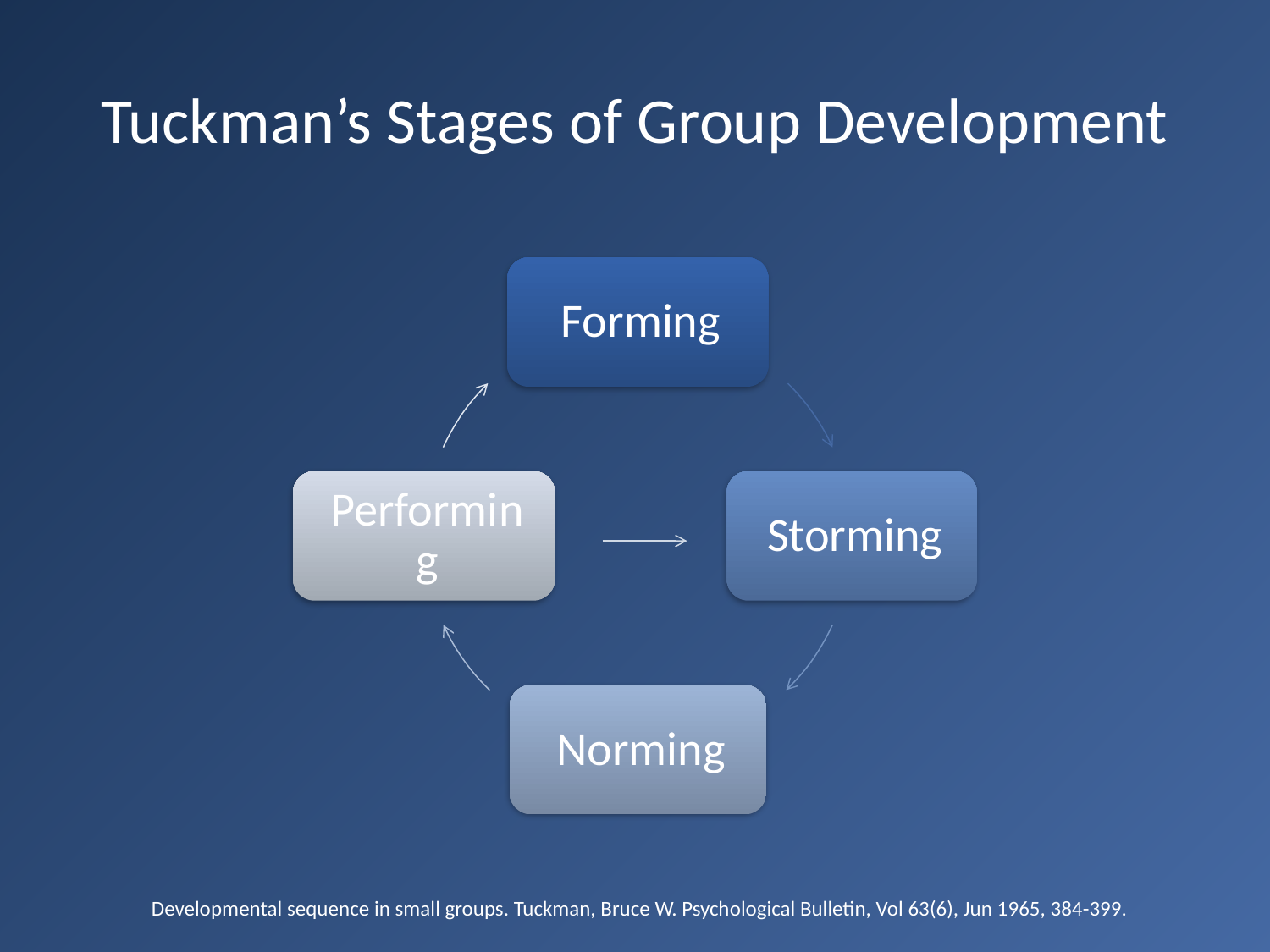

# Tuckman’s Stages of Group Development
Forming
Storming
Norming
Performing
Developmental sequence in small groups. Tuckman, Bruce W. Psychological Bulletin, Vol 63(6), Jun 1965, 384-399.